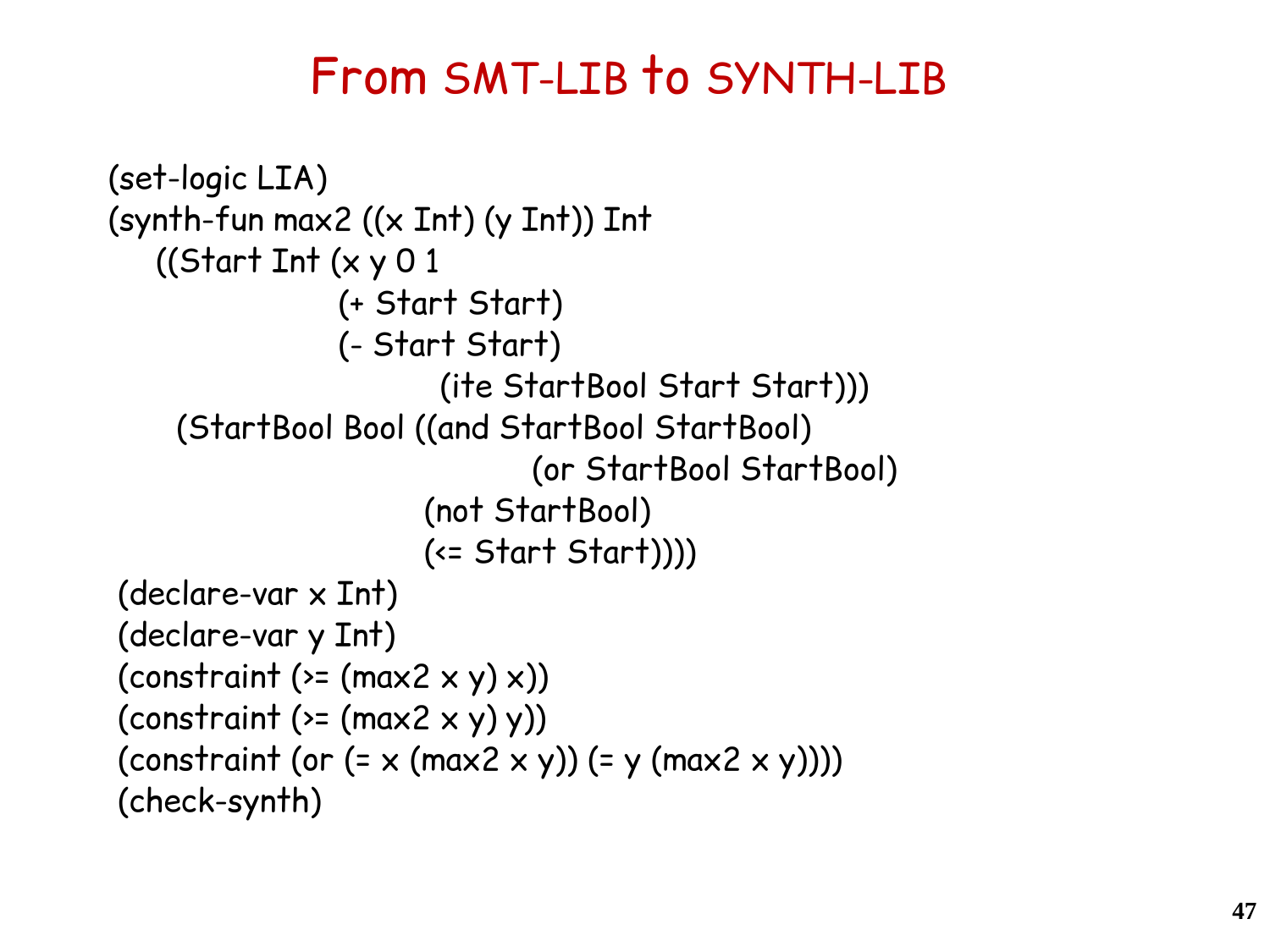

# From SMT-LIB to SYNTH-LIB
(set-logic LIA)
(synth-fun max2 ((x Int) (y Int)) Int
     ((Start Int (x y 0 1
	                    (+ Start Start)
	                    (- Start Start)
			    (ite StartBool Start Start)))
	   (StartBool Bool ((and StartBool StartBool)
		                           (or StartBool StartBool)
	                             (not StartBool)
	                             (<= Start Start))))
 (declare-var x Int)
 (declare-var y Int)
 (constraint (>= (max2 x y) x))
 (constraint (>= (max2 x y) y))
 (constraint (or (= x (max2 x y)) (= y (max2 x y))))
 (check-synth)
47